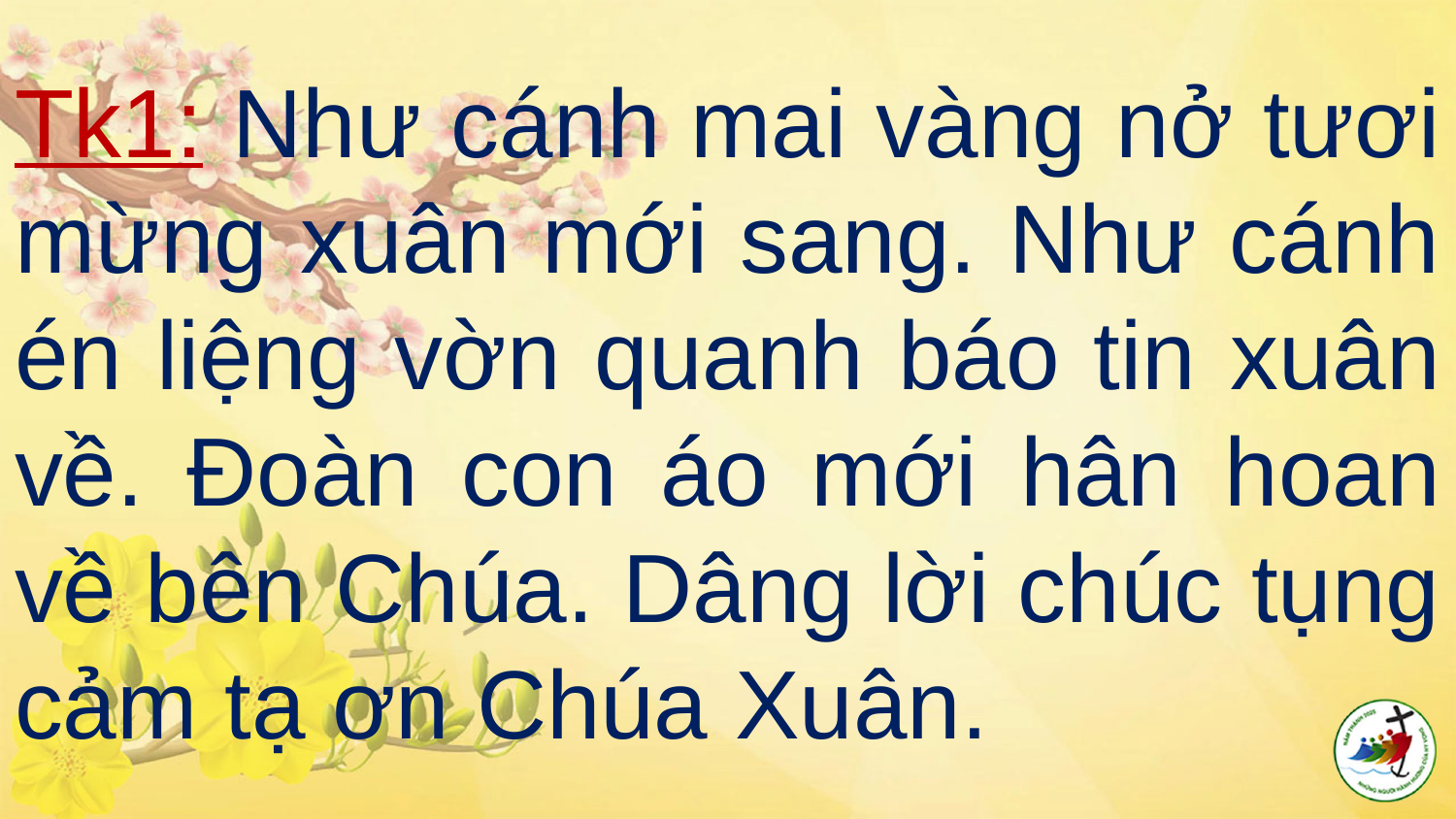

# Tk1: Như cánh mai vàng nở tươi mừng xuân mới sang. Như cánh én liệng vờn quanh báo tin xuân về. Đoàn con áo mới hân hoan về bên Chúa. Dâng lời chúc tụng cảm tạ ơn Chúa Xuân.